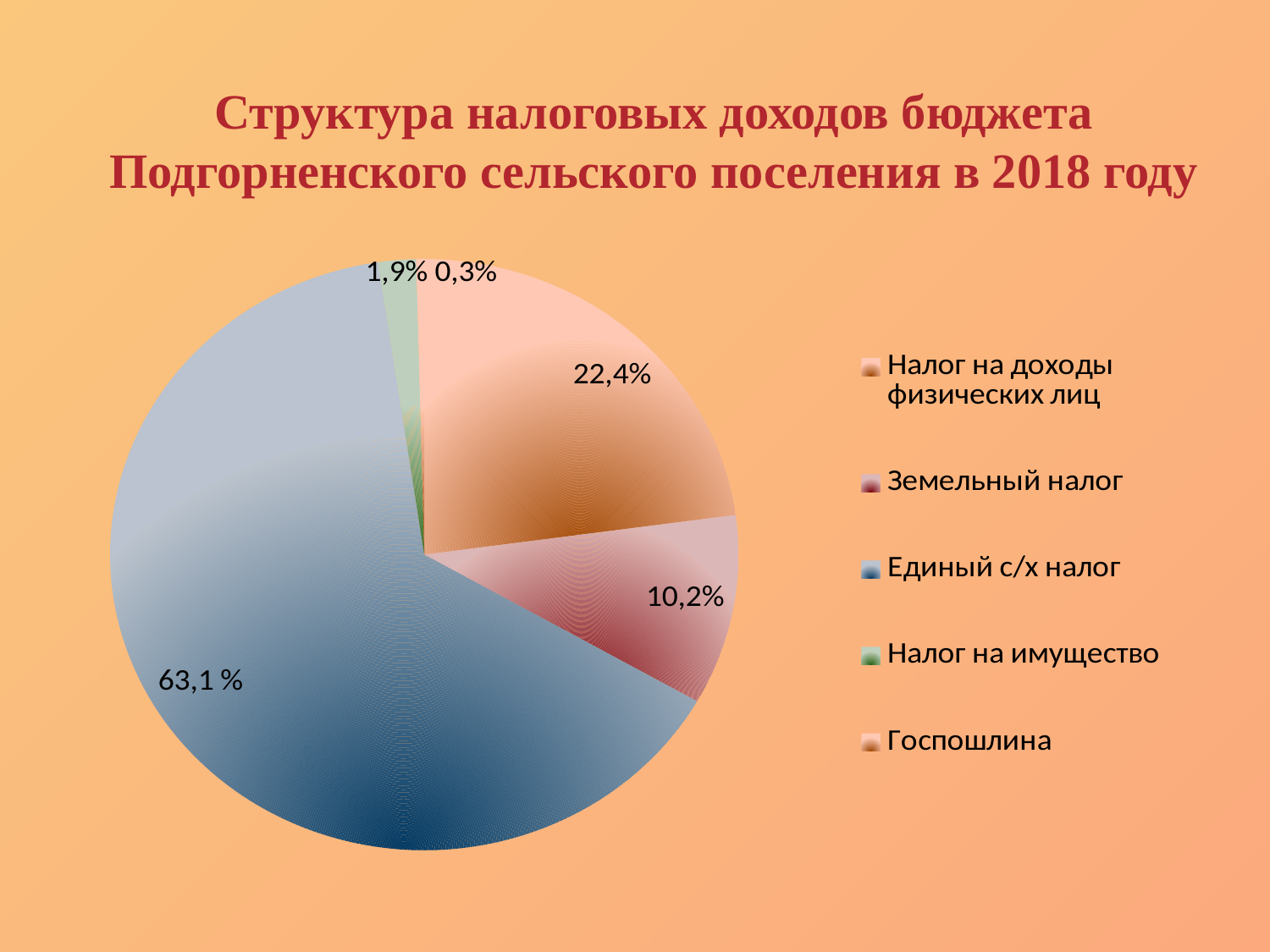

# Структура налоговых доходов бюджета Подгорненского сельского поселения в 2018 году

### Chart

| Category | Столбец1 |
|---|---|
| Налог на доходы физических лиц | 22.4 |
| Земельный налог | 10.2 |
| Единый с/х налог | 63.1 |
| Налог на имущество | 1.9 |
| Госпошлина | 0.4 |